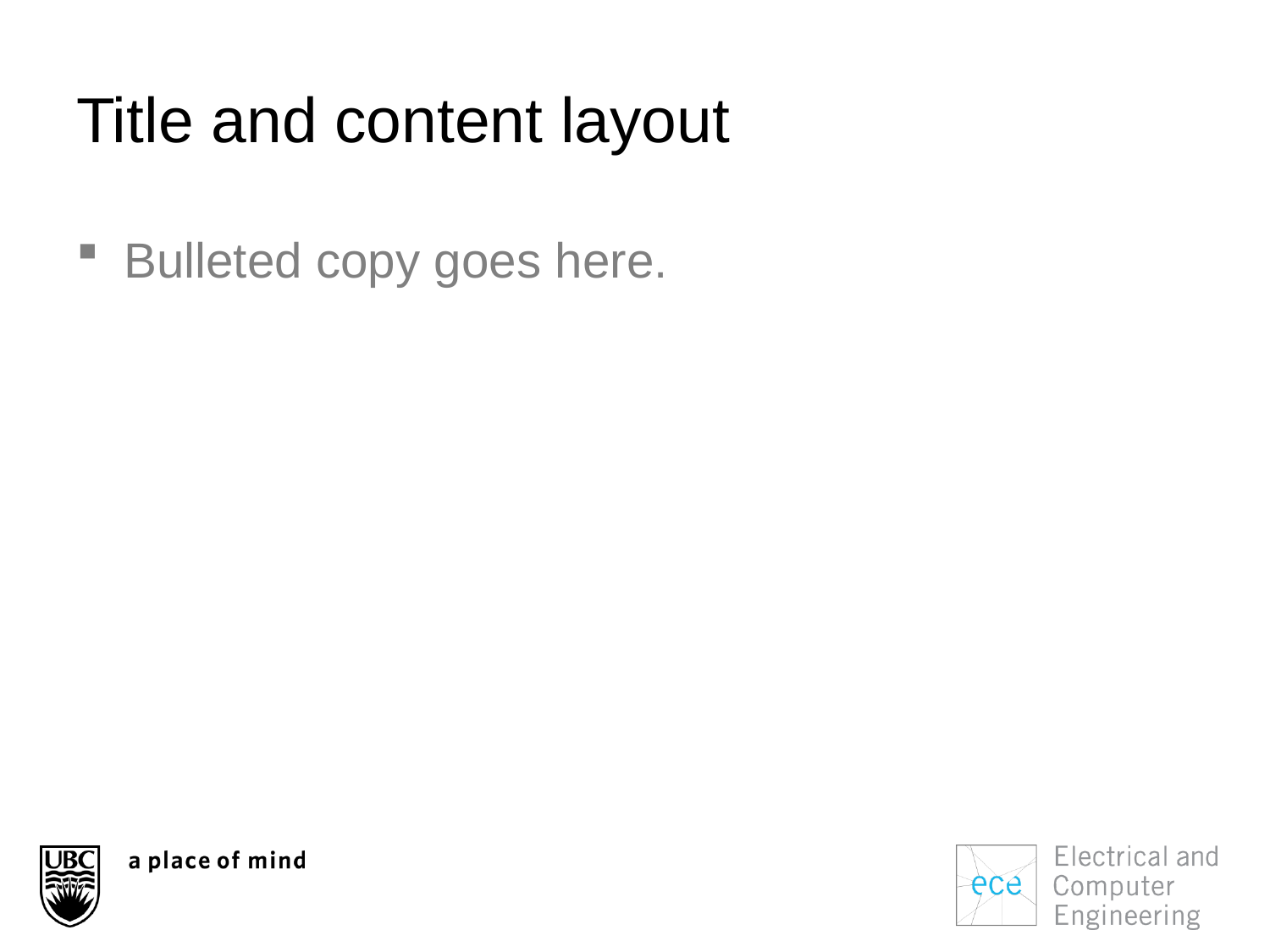

# Title and content layout
Bulleted copy goes here.